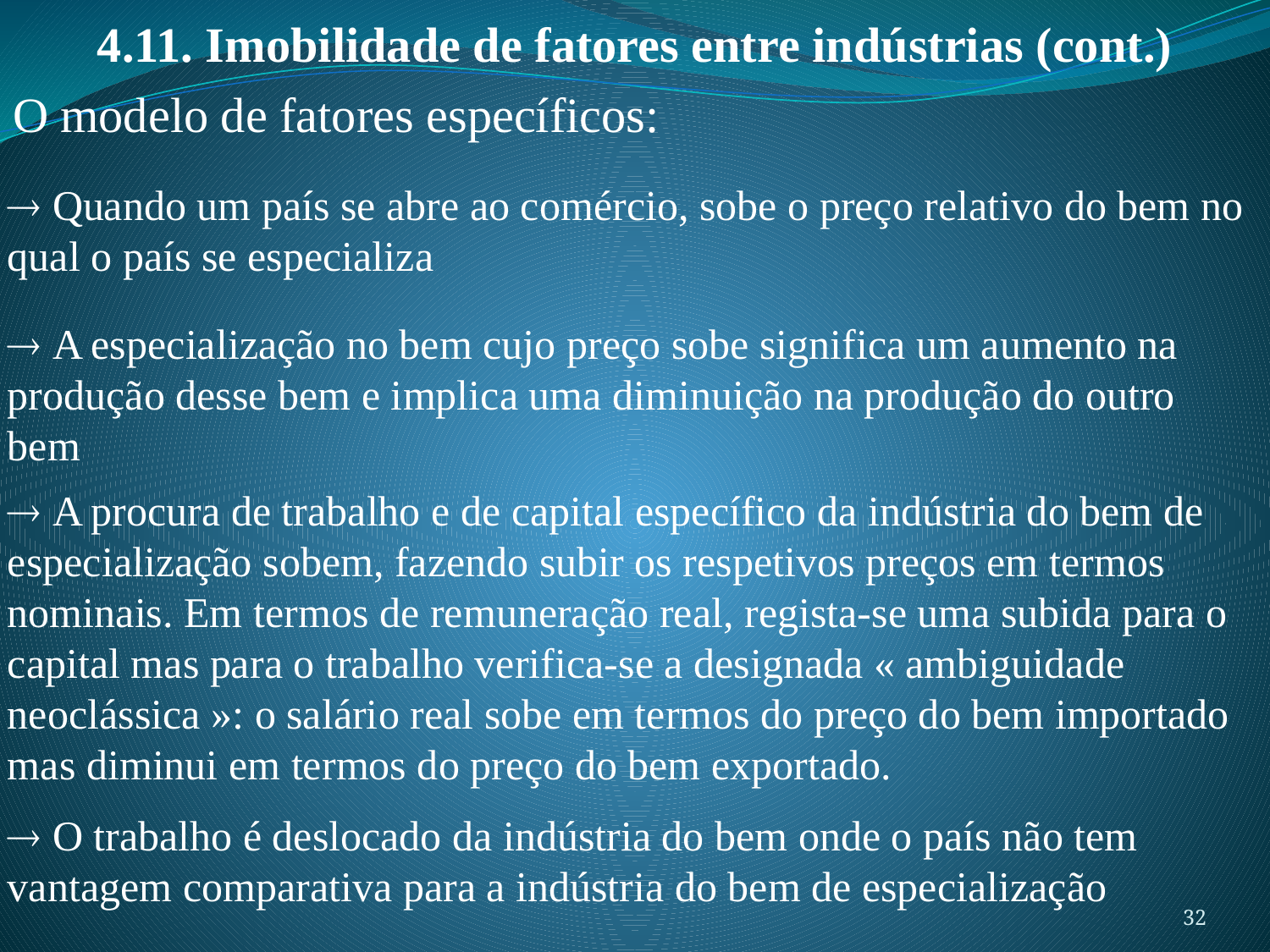

4.11. Imobilidade de fatores entre indústrias (cont.)

O modelo de fatores específicos:
→ Quando um país se abre ao comércio, sobe o preço relativo do bem no qual o país se especializa
→ A especialização no bem cujo preço sobe significa um aumento na produção desse bem e implica uma diminuição na produção do outro bem
→ A procura de trabalho e de capital específico da indústria do bem de especialização sobem, fazendo subir os respetivos preços em termos nominais. Em termos de remuneração real, regista-se uma subida para o capital mas para o trabalho verifica-se a designada « ambiguidade neoclássica »: o salário real sobe em termos do preço do bem importado mas diminui em termos do preço do bem exportado.
→ O trabalho é deslocado da indústria do bem onde o país não tem vantagem comparativa para a indústria do bem de especialização
32